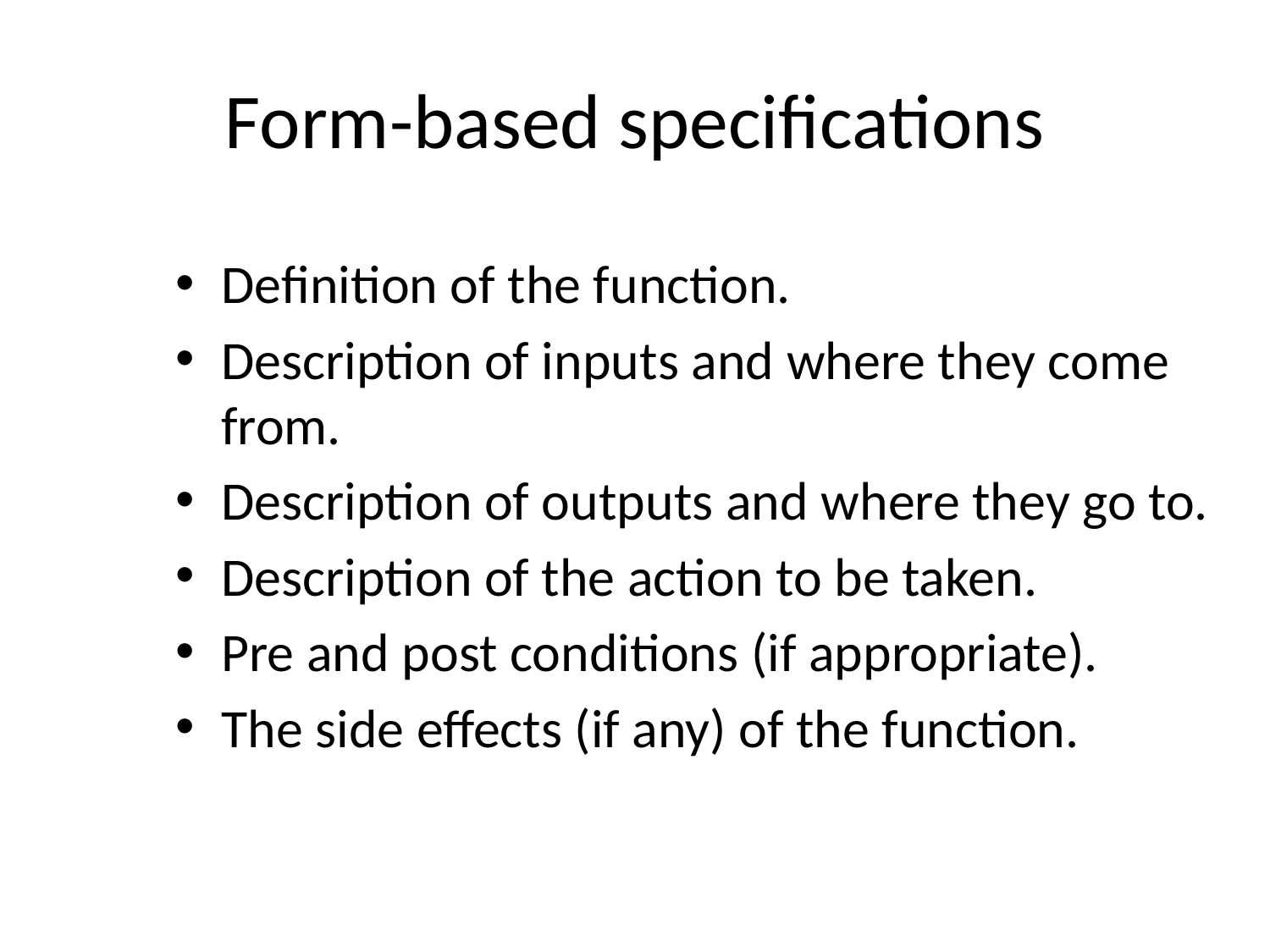

# Form-based specifications
Definition of the function.
Description of inputs and where they come from.
Description of outputs and where they go to.
Description of the action to be taken.
Pre and post conditions (if appropriate).
The side effects (if any) of the function.